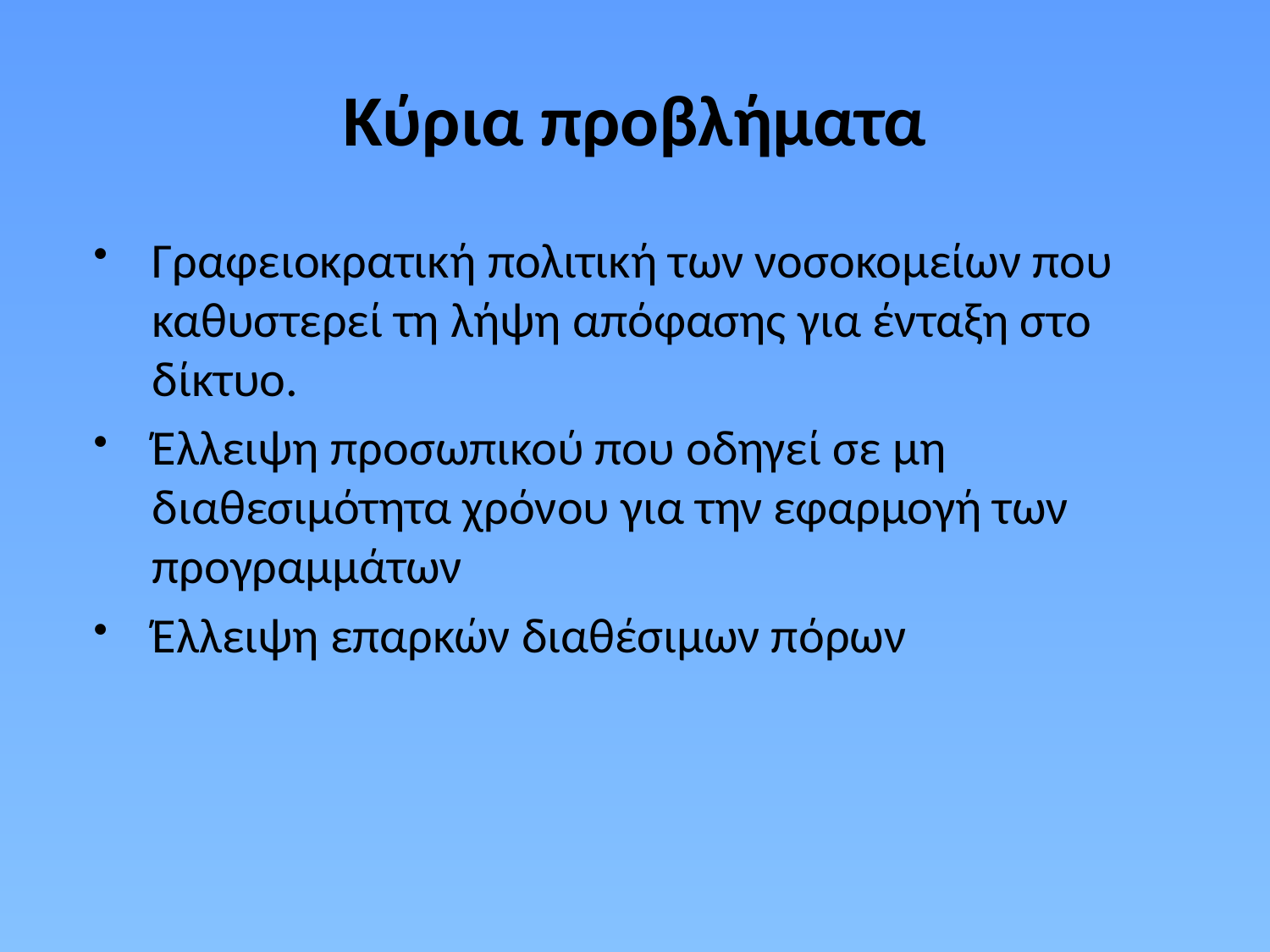

# Κύρια προβλήματα
Γραφειοκρατική πολιτική των νοσοκομείων που καθυστερεί τη λήψη απόφασης για ένταξη στο δίκτυο.
Έλλειψη προσωπικού που οδηγεί σε μη διαθεσιμότητα χρόνου για την εφαρμογή των προγραμμάτων
Έλλειψη επαρκών διαθέσιμων πόρων